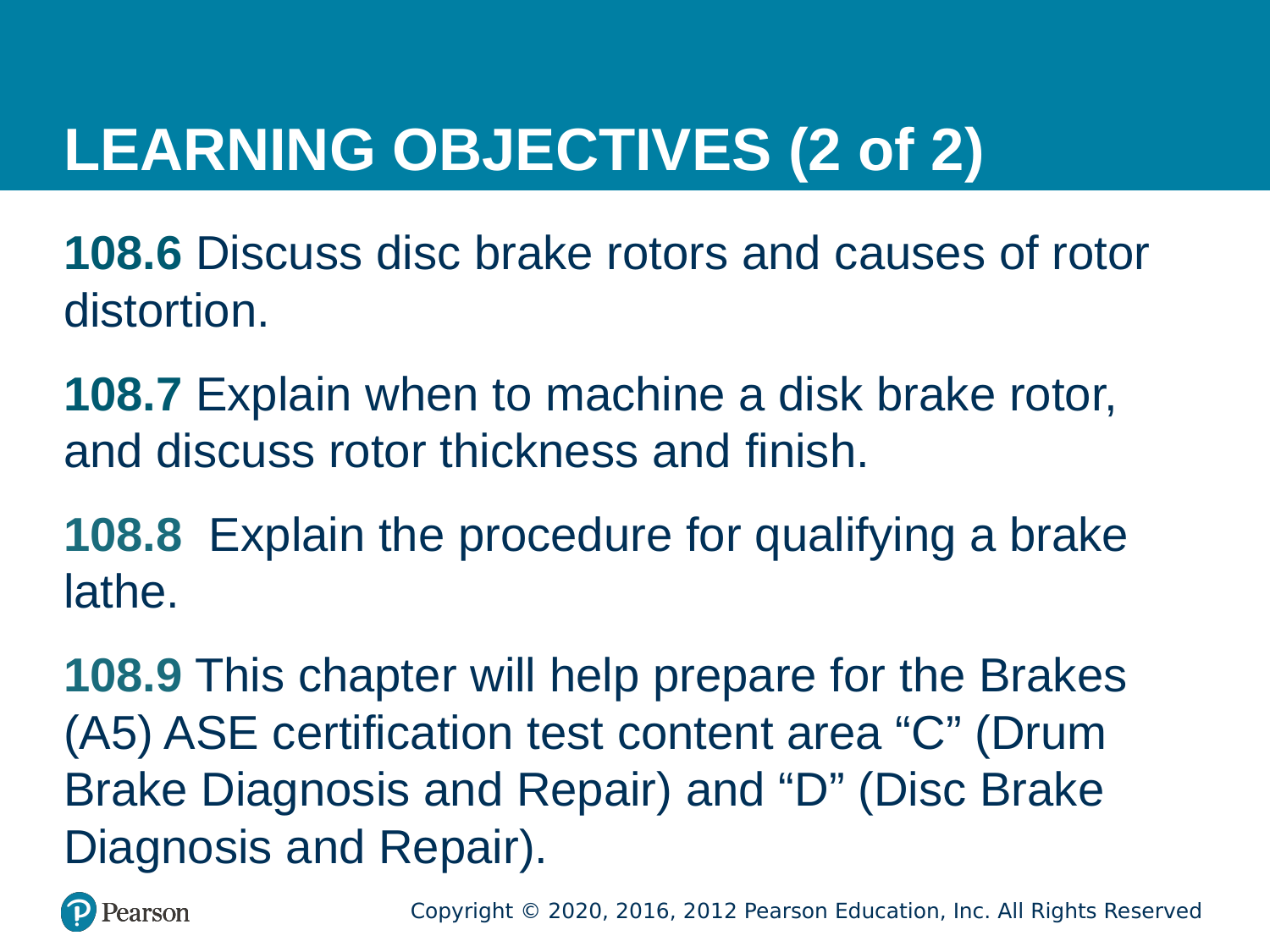

# LEARNING OBJECTIVES (2 of 2)
108.6 Discuss disc brake rotors and causes of rotor distortion.
108.7 Explain when to machine a disk brake rotor, and discuss rotor thickness and finish.
108.8  Explain the procedure for qualifying a brake lathe.
108.9 This chapter will help prepare for the Brakes (A5) ASE certification test content area “C” (Drum Brake Diagnosis and Repair) and “D” (Disc Brake Diagnosis and Repair).